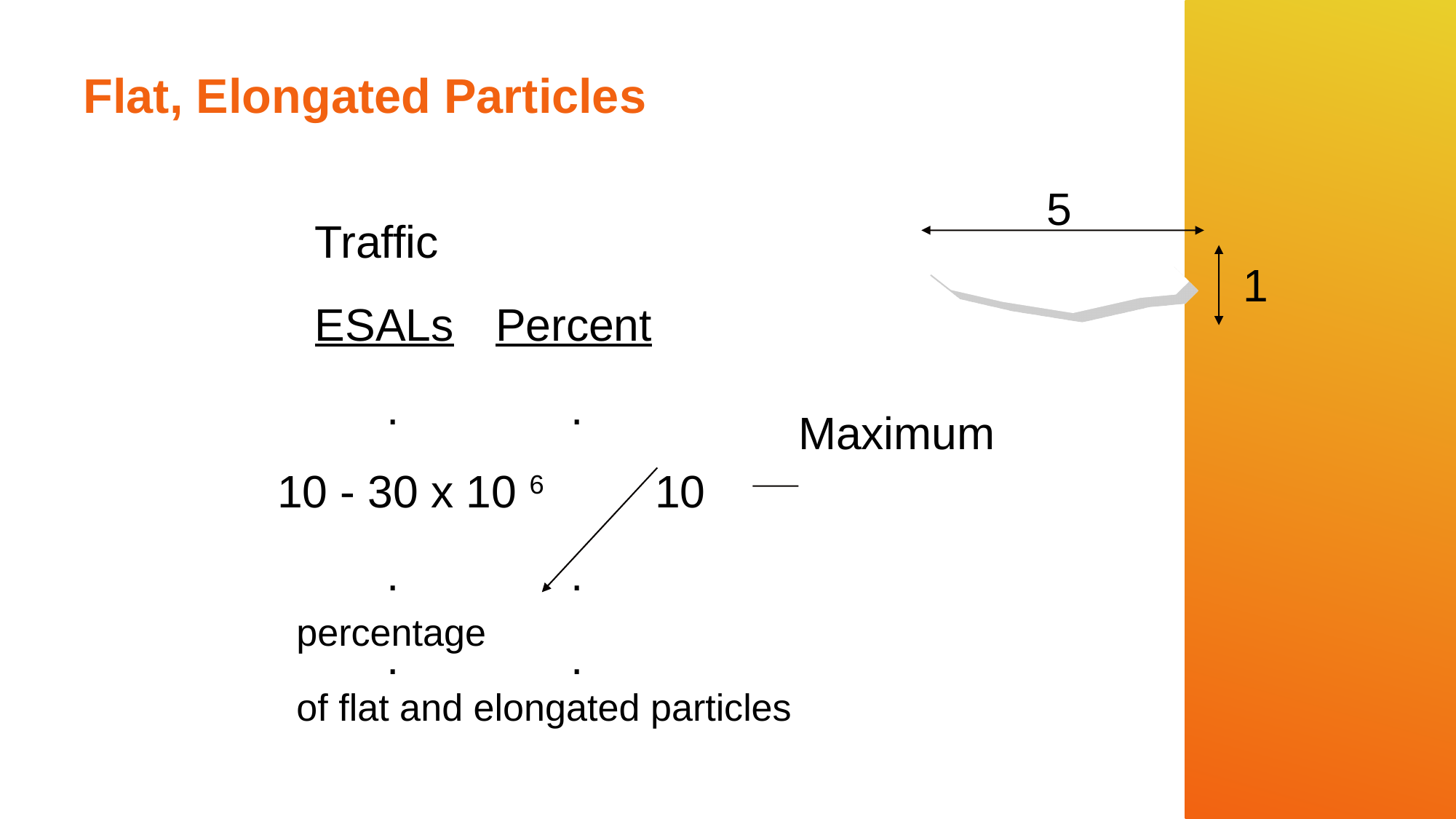

# Flat, Elongated Particles
5

1
   Traffic
   ESALs	Percent
	.	      .
10 - 30 x 10 6	    10
	.	      .
	.	      .

Maximum

percentage
of flat and elongated particles